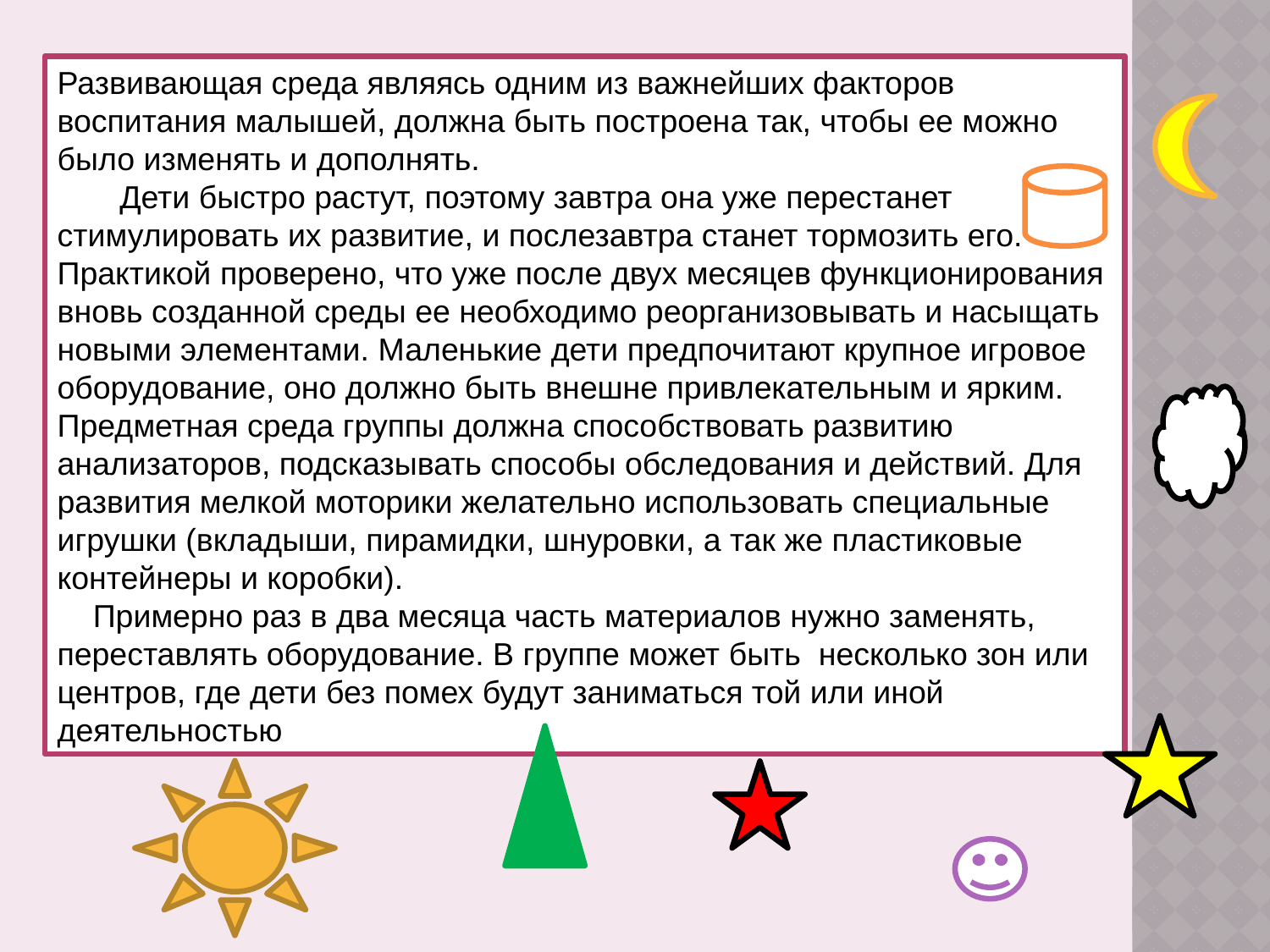

Развивающая среда являясь одним из важнейших факторов воспитания малышей, должна быть построена так, чтобы ее можно было изменять и дополнять.
       Дети быстро растут, поэтому завтра она уже перестанет стимулировать их развитие, и послезавтра станет тормозить его. Практикой проверено, что уже после двух месяцев функционирования вновь созданной среды ее необходимо реорганизовывать и насыщать новыми элементами. Маленькие дети предпочитают крупное игровое оборудование, оно должно быть внешне привлекательным и ярким. Предметная среда группы должна способствовать развитию анализаторов, подсказывать способы обследования и действий. Для развития мелкой моторики желательно использовать специальные игрушки (вкладыши, пирамидки, шнуровки, а так же пластиковые контейнеры и коробки).
    Примерно раз в два месяца часть материалов нужно заменять, переставлять оборудование. В группе может быть  несколько зон или центров, где дети без помех будут заниматься той или иной деятельностью